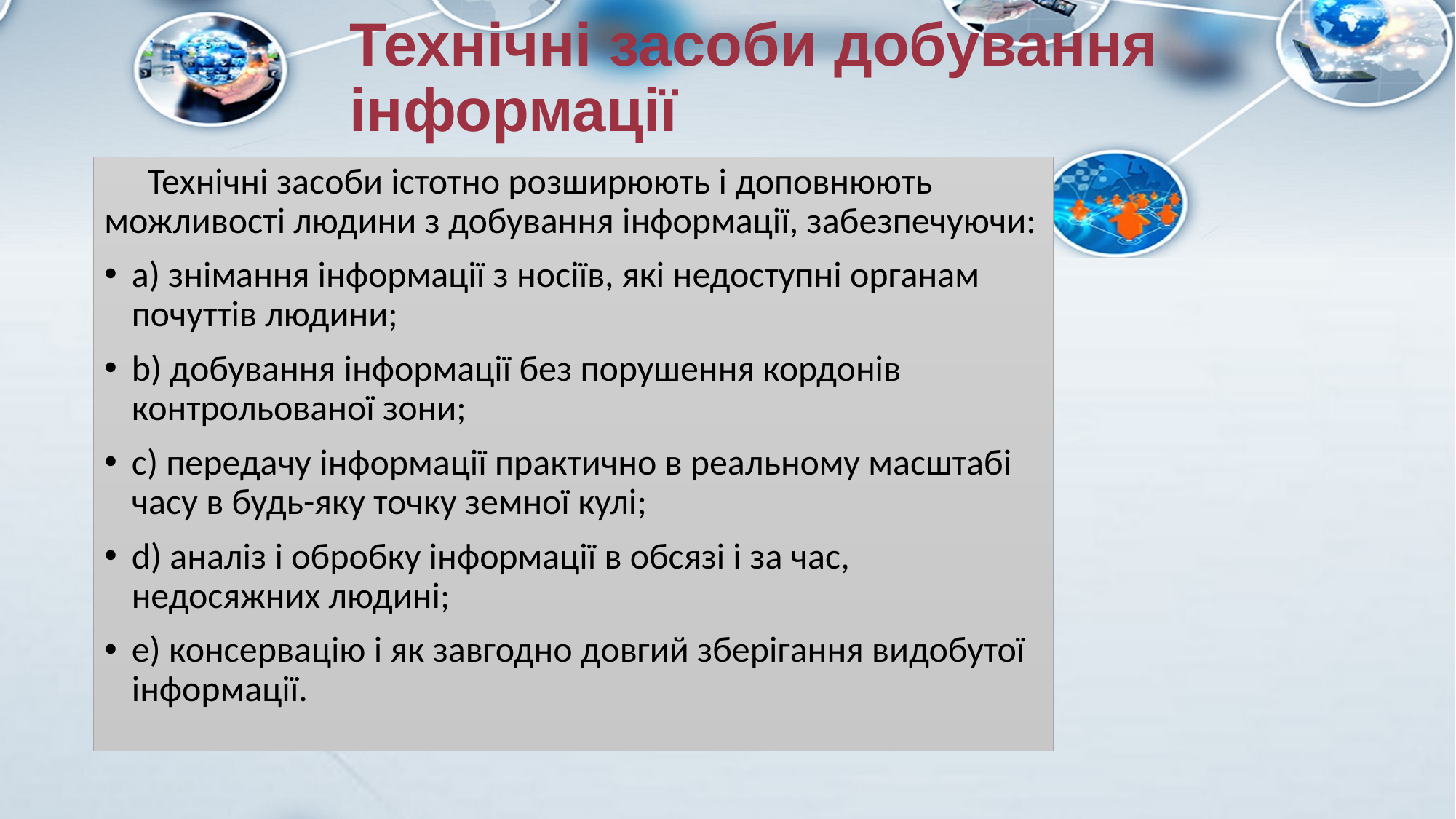

# Технічні засоби добування інформації
Технічні засоби істотно розширюють і доповнюють можливості людини з добування інформації, забезпечуючи:
a) знімання інформації з носіїв, які недоступні органам почуттів людини;
b) добування інформації без порушення кордонів контрольованої зони;
c) передачу інформації практично в реальному масштабі часу в будь-яку точку земної кулі;
d) аналіз і обробку інформації в обсязі і за час, недосяжних людині;
e) консервацію і як завгодно довгий зберігання видобутої інформації.